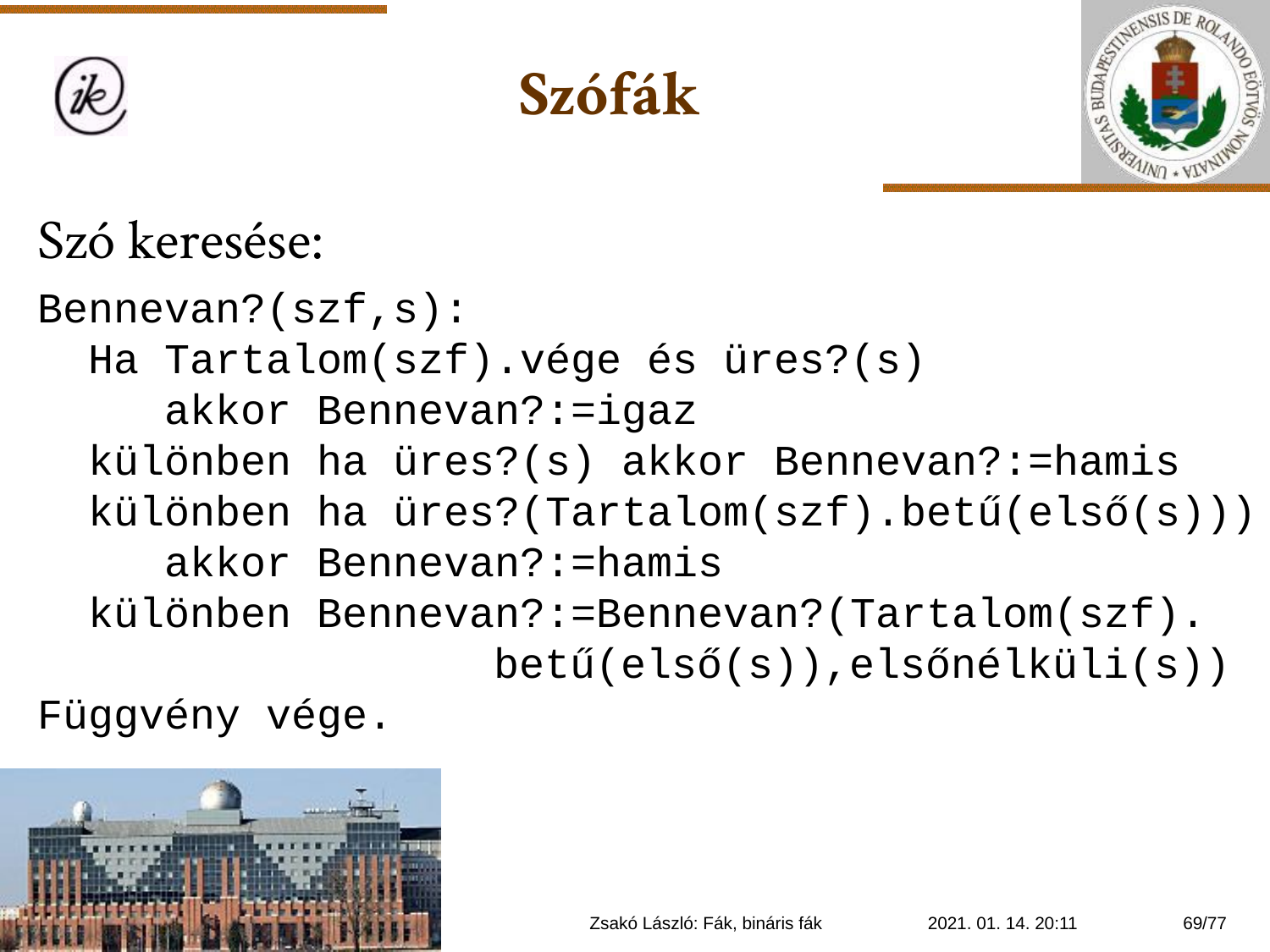

Szófák
Szó keresése:
Bennevan?(szf,s):
  Ha Tartalom(szf).vége és üres?(s)
     akkor Bennevan?:=igaz
  különben ha üres?(s) akkor Bennevan?:=hamis
  különben ha üres?(Tartalom(szf).betű(első(s)))
     akkor Bennevan?:=hamis
  különben Bennevan?:=Bennevan?(Tartalom(szf).
                betű(első(s)),elsőnélküli(s))
Függvény vége.

Zsakó László: Fák, bináris fák
2021. 01. 14. 20:11
69/77